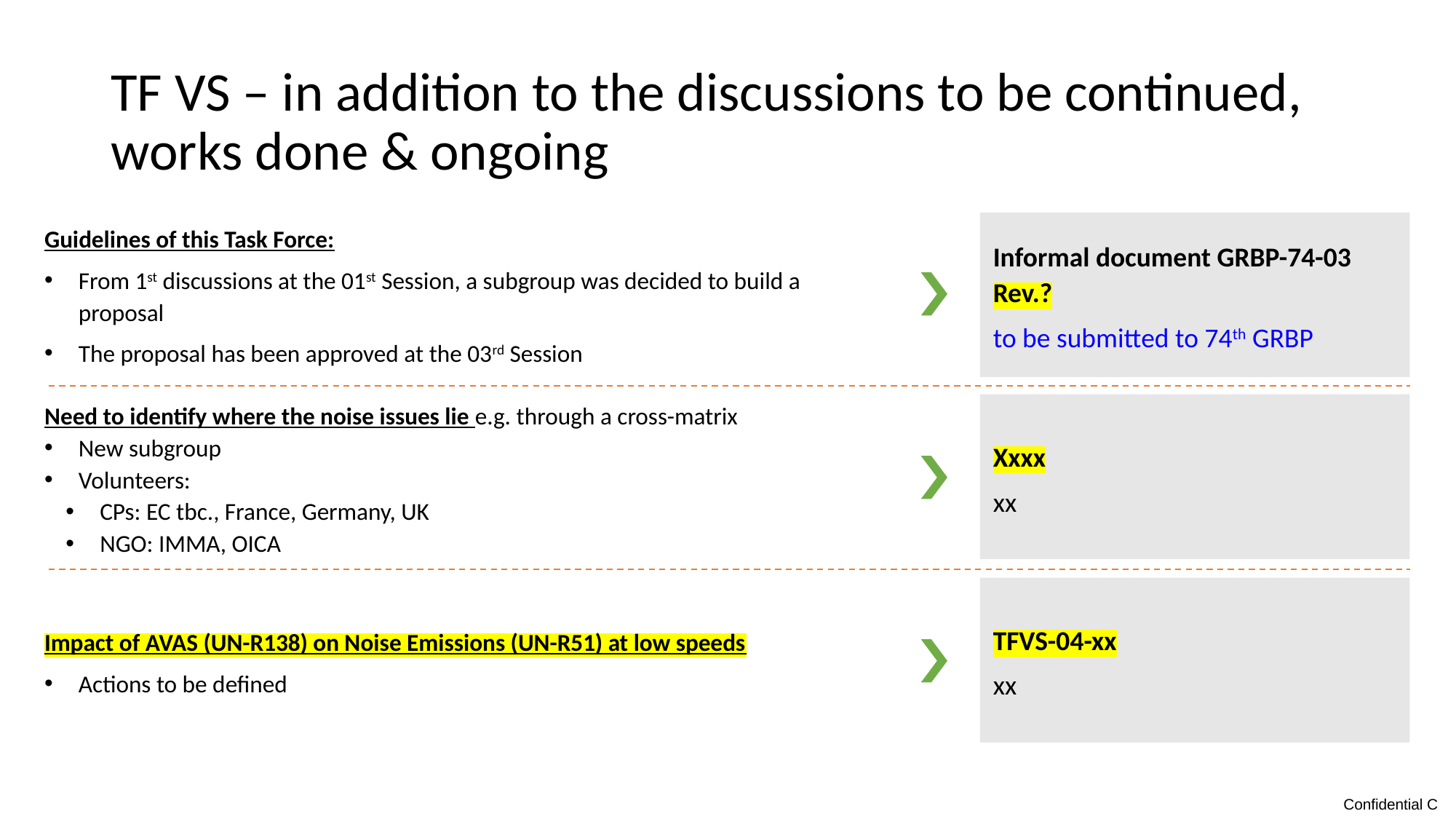

# TF VS – in addition to the discussions to be continued, works done & ongoing
Guidelines of this Task Force:
From 1st discussions at the 01st Session, a subgroup was decided to build a proposal
The proposal has been approved at the 03rd Session
Informal document GRBP-74-03 Rev.?
to be submitted to 74th GRBP

Need to identify where the noise issues lie e.g. through a cross-matrix
New subgroup
Volunteers:
CPs: EC tbc., France, Germany, UK
NGO: IMMA, OICA
Xxxx
xx

Impact of AVAS (UN-R138) on Noise Emissions (UN-R51) at low speeds
Actions to be defined
TFVS-04-xx
xx